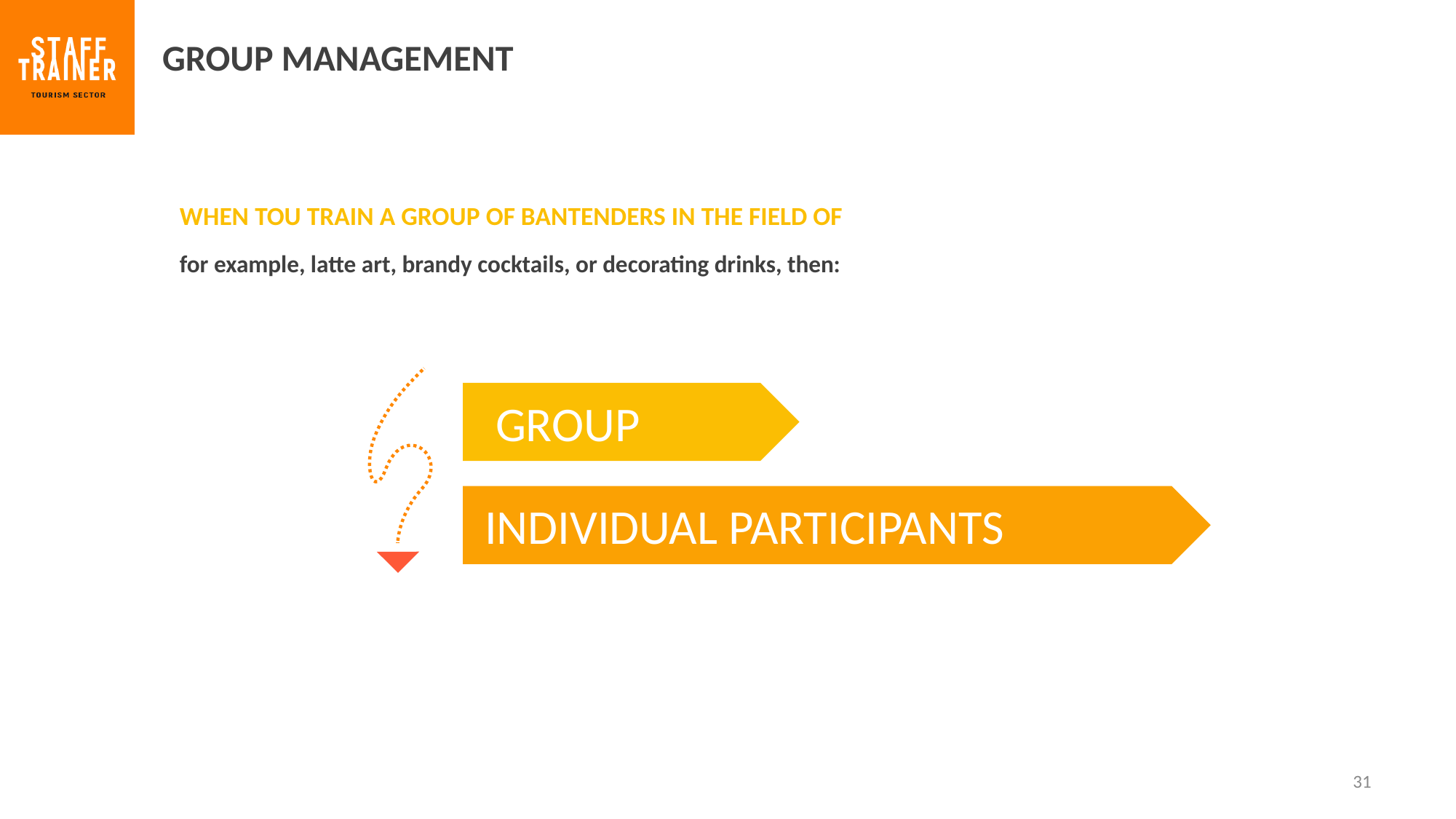

GROUP MANAGEMENT
WHEN TOU TRAIN A GROUP OF BANTENDERS IN THE FIELD OF
for example, latte art, brandy cocktails, or decorating drinks, then:
  GROUP

 INDIVIDUAL PARTICIPANTS

31